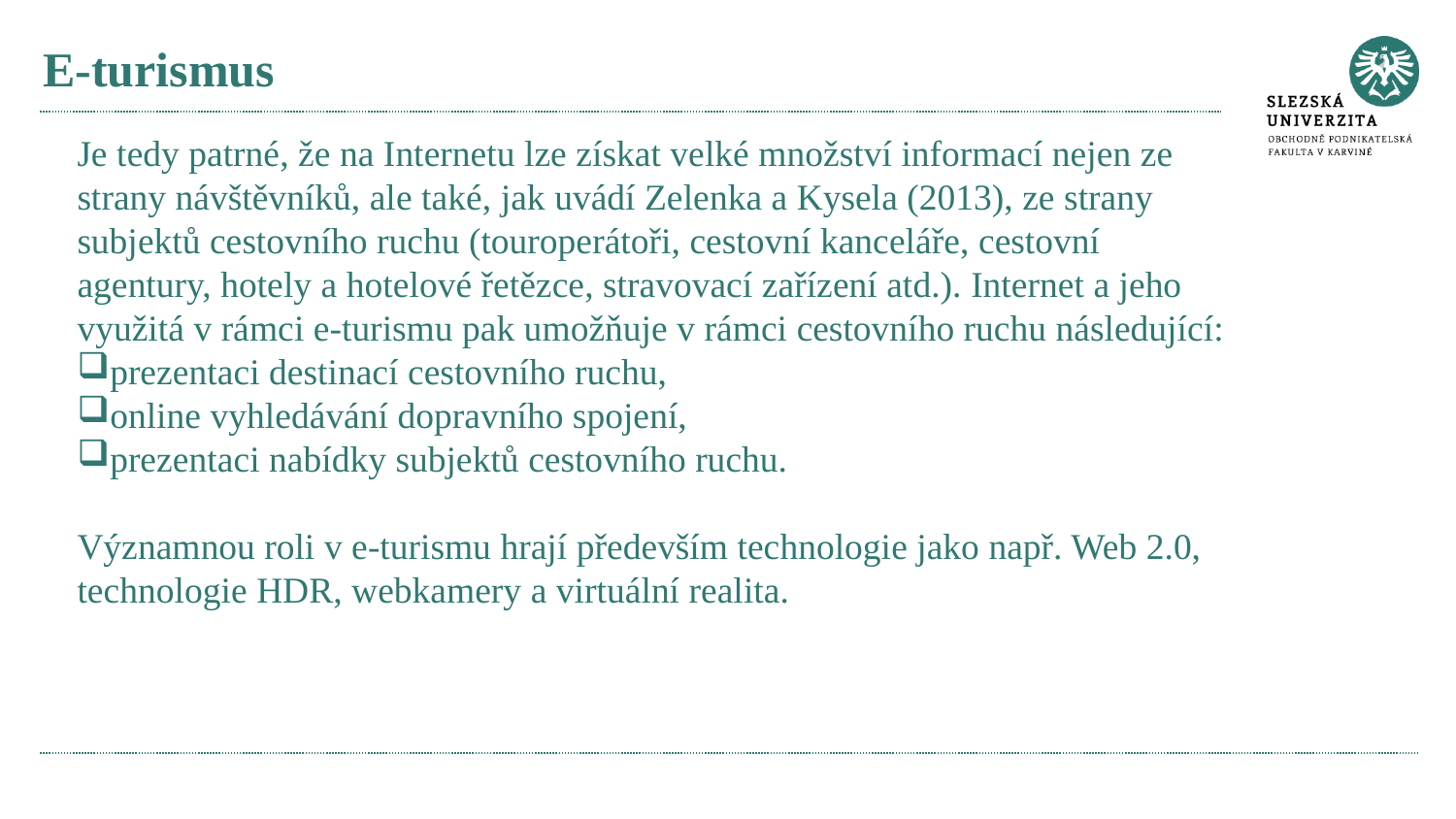

# E-turismus
Je tedy patrné, že na Internetu lze získat velké množství informací nejen ze strany návštěvníků, ale také, jak uvádí Zelenka a Kysela (2013), ze strany subjektů cestovního ruchu (touroperátoři, cestovní kanceláře, cestovní agentury, hotely a hotelové řetězce, stravovací zařízení atd.). Internet a jeho využitá v rámci e-turismu pak umožňuje v rámci cestovního ruchu následující:
prezentaci destinací cestovního ruchu,
online vyhledávání dopravního spojení,
prezentaci nabídky subjektů cestovního ruchu.

Významnou roli v e-turismu hrají především technologie jako např. Web 2.0, technologie HDR, webkamery a virtuální realita.